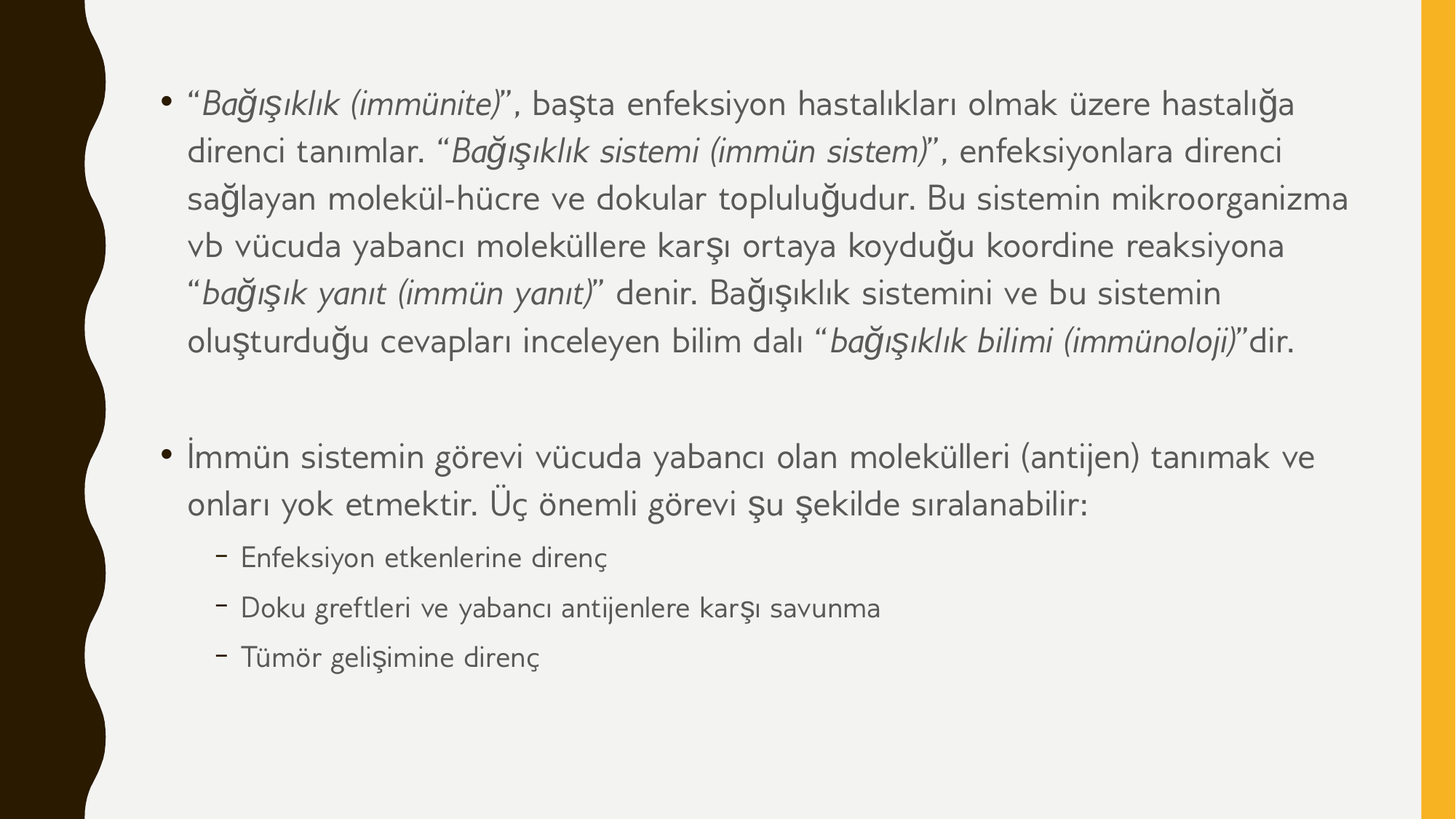

“Bağışıklık (immünite)”, başta enfeksiyon hastalıkları olmak üzere hastalığa direnci tanımlar. “Bağışıklık sistemi (immün sistem)”, enfeksiyonlara direnci sağlayan molekül-hücre ve dokular topluluğudur. Bu sistemin mikroorganizma vb vücuda yabancı moleküllere karşı ortaya koyduğu koordine reaksiyona “bağışık yanıt (immün yanıt)” denir. Bağışıklık sistemini ve bu sistemin oluşturduğu cevapları inceleyen bilim dalı “bağışıklık bilimi (immünoloji)”dir.

	İmmün sistemin görevi vücuda yabancı olan molekülleri (antijen) tanımak ve onları yok etmektir. Üç önemli görevi şu şekilde sıralanabilir:
Enfeksiyon etkenlerine direnç
Doku greftleri ve yabancı antijenlere karşı savunma
Tümör gelişimine direnç